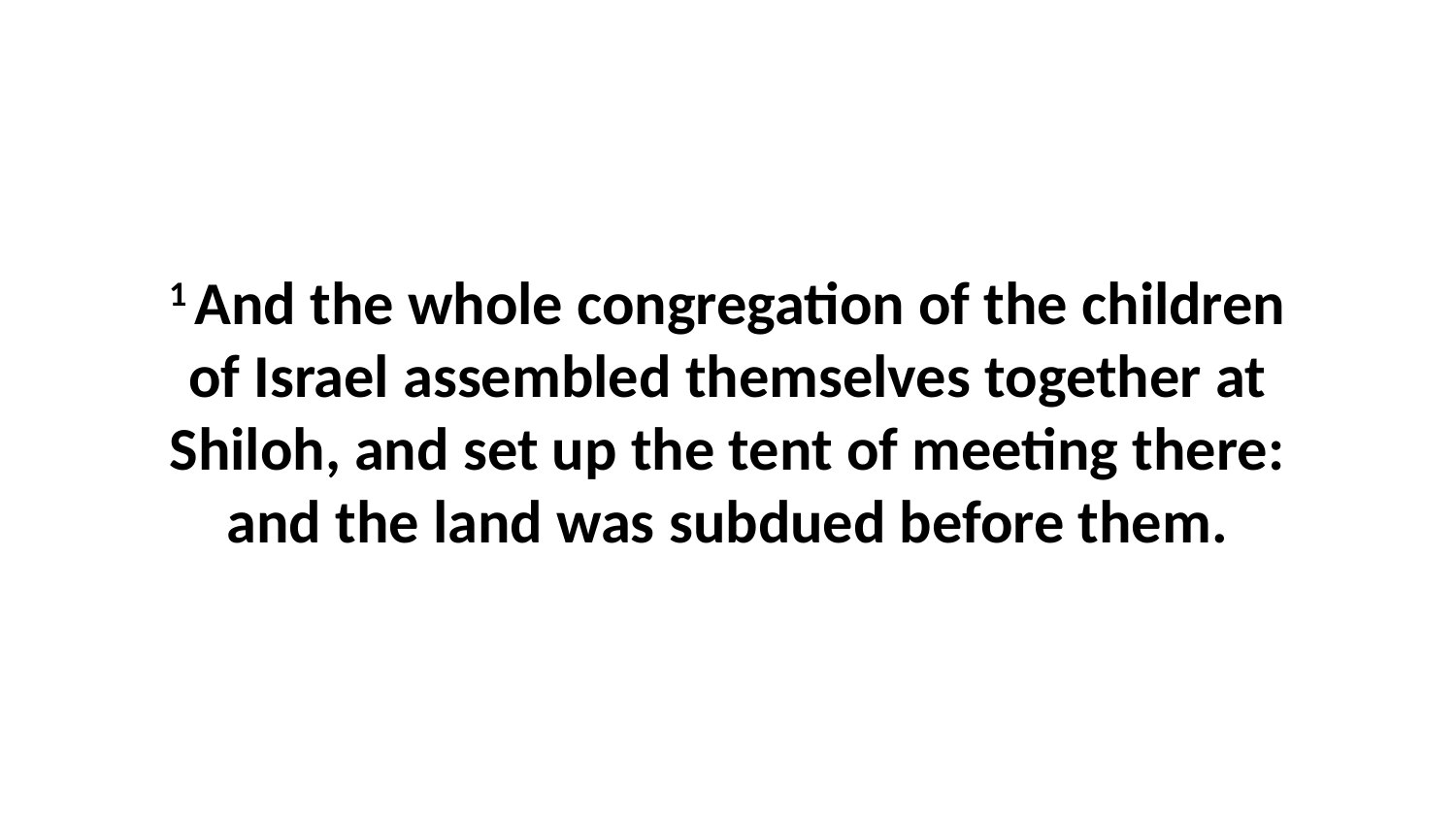

1 And the whole congregation of the children of Israel assembled themselves together at Shiloh, and set up the tent of meeting there: and the land was subdued before them.